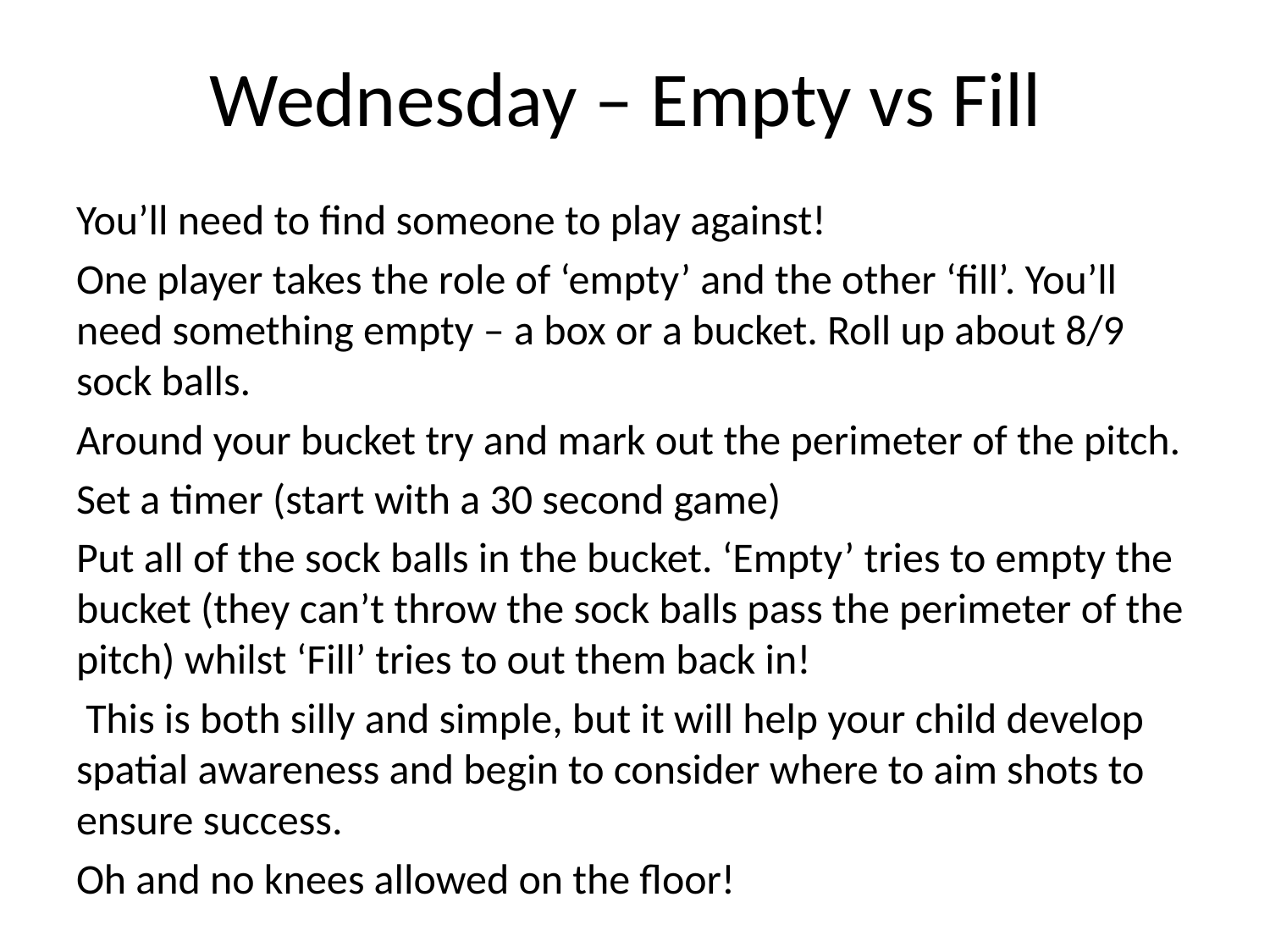

# Wednesday – Empty vs Fill
You’ll need to find someone to play against!
One player takes the role of ‘empty’ and the other ‘fill’. You’ll need something empty – a box or a bucket. Roll up about 8/9 sock balls.
Around your bucket try and mark out the perimeter of the pitch.
Set a timer (start with a 30 second game)
Put all of the sock balls in the bucket. ‘Empty’ tries to empty the bucket (they can’t throw the sock balls pass the perimeter of the pitch) whilst ‘Fill’ tries to out them back in!
 This is both silly and simple, but it will help your child develop spatial awareness and begin to consider where to aim shots to ensure success.
Oh and no knees allowed on the floor!